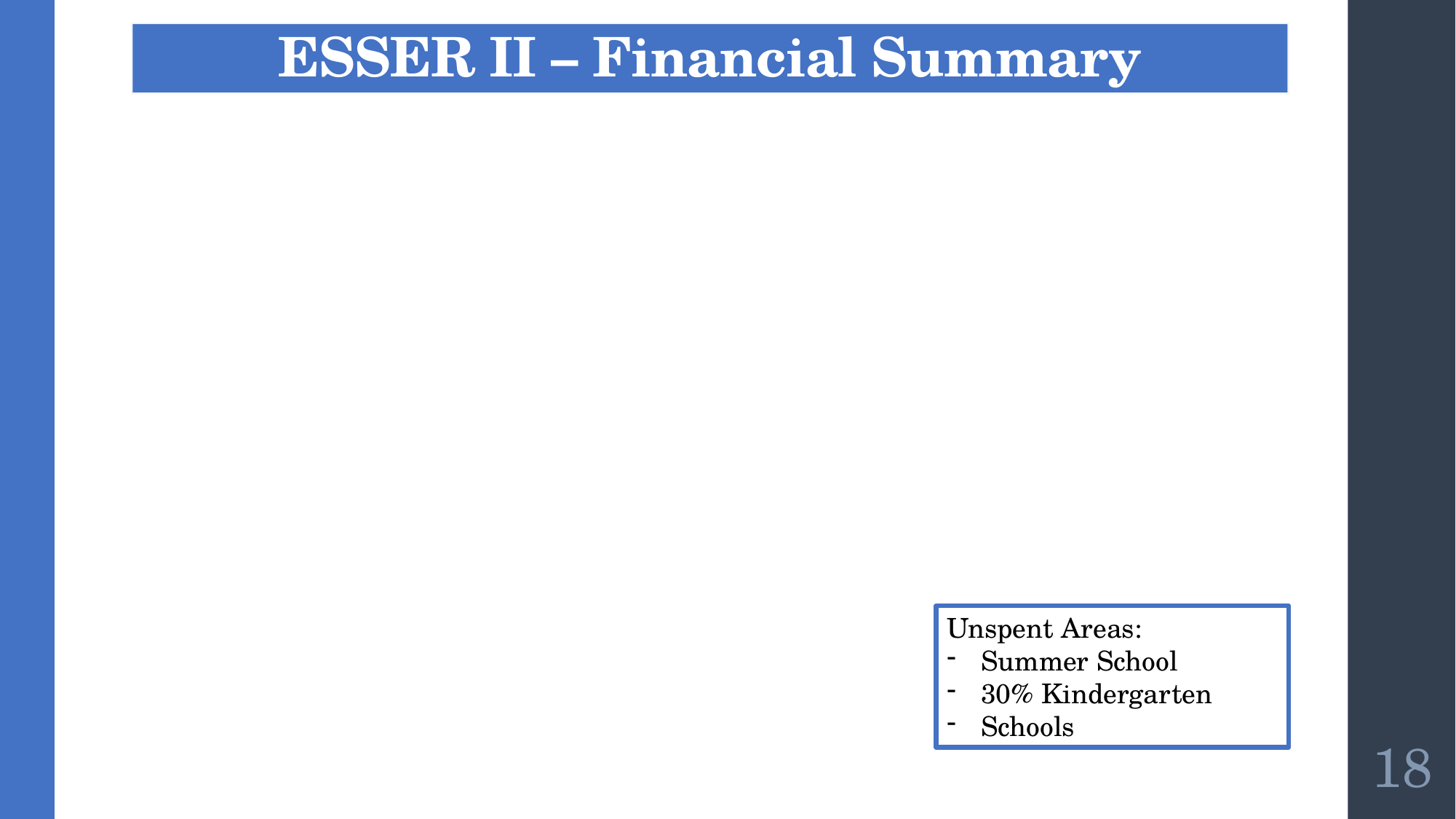

# Financial Summary
ESSER II – Financial Summary
Unspent Areas:
Summer School
30% Kindergarten
Schools
18